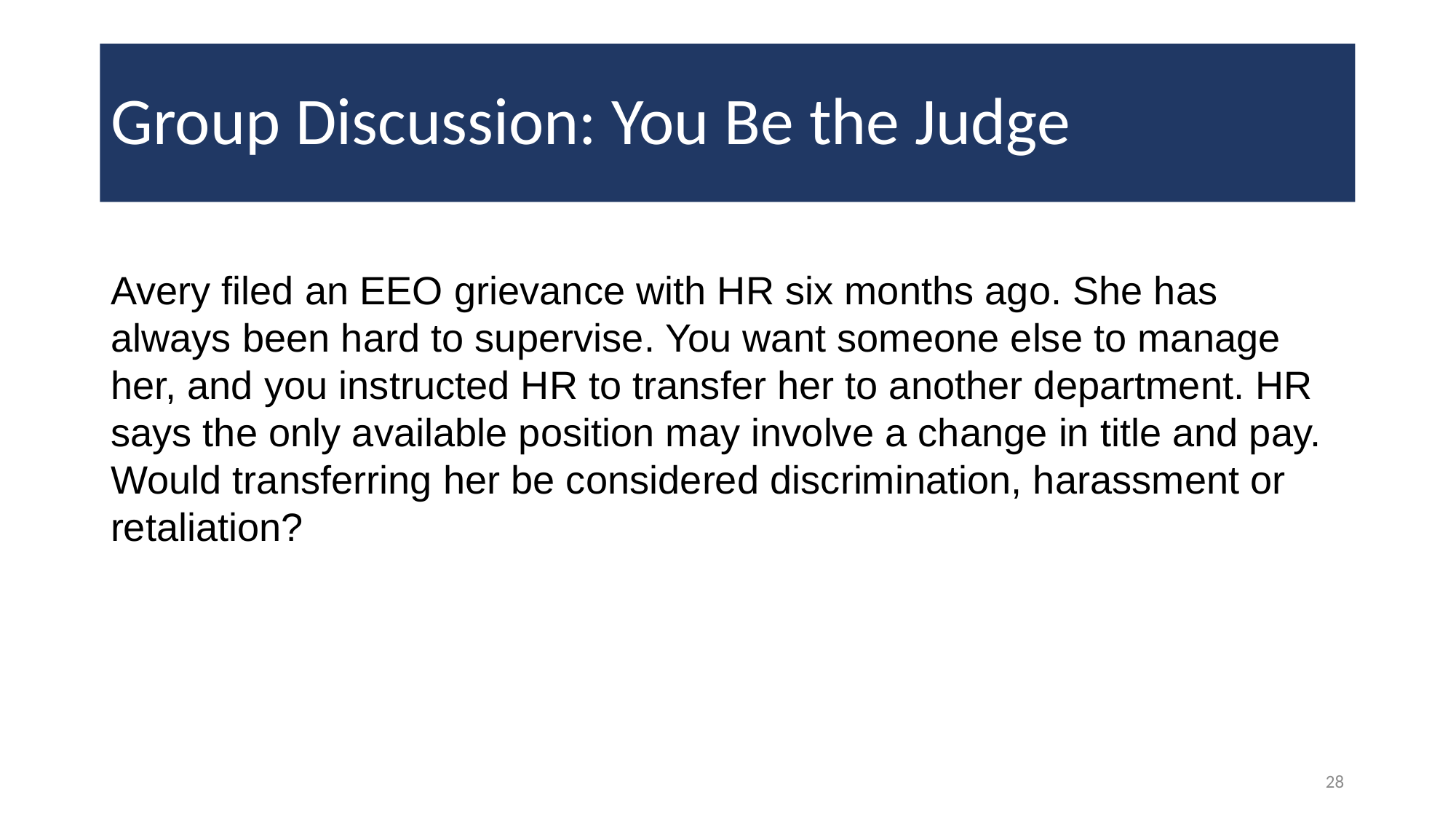

# Group Discussion: You Be the Judge
Avery filed an EEO grievance with HR six months ago. She has always been hard to supervise. You want someone else to manage her, and you instructed HR to transfer her to another department. HR says the only available position may involve a change in title and pay. Would transferring her be considered discrimination, harassment or retaliation?
28